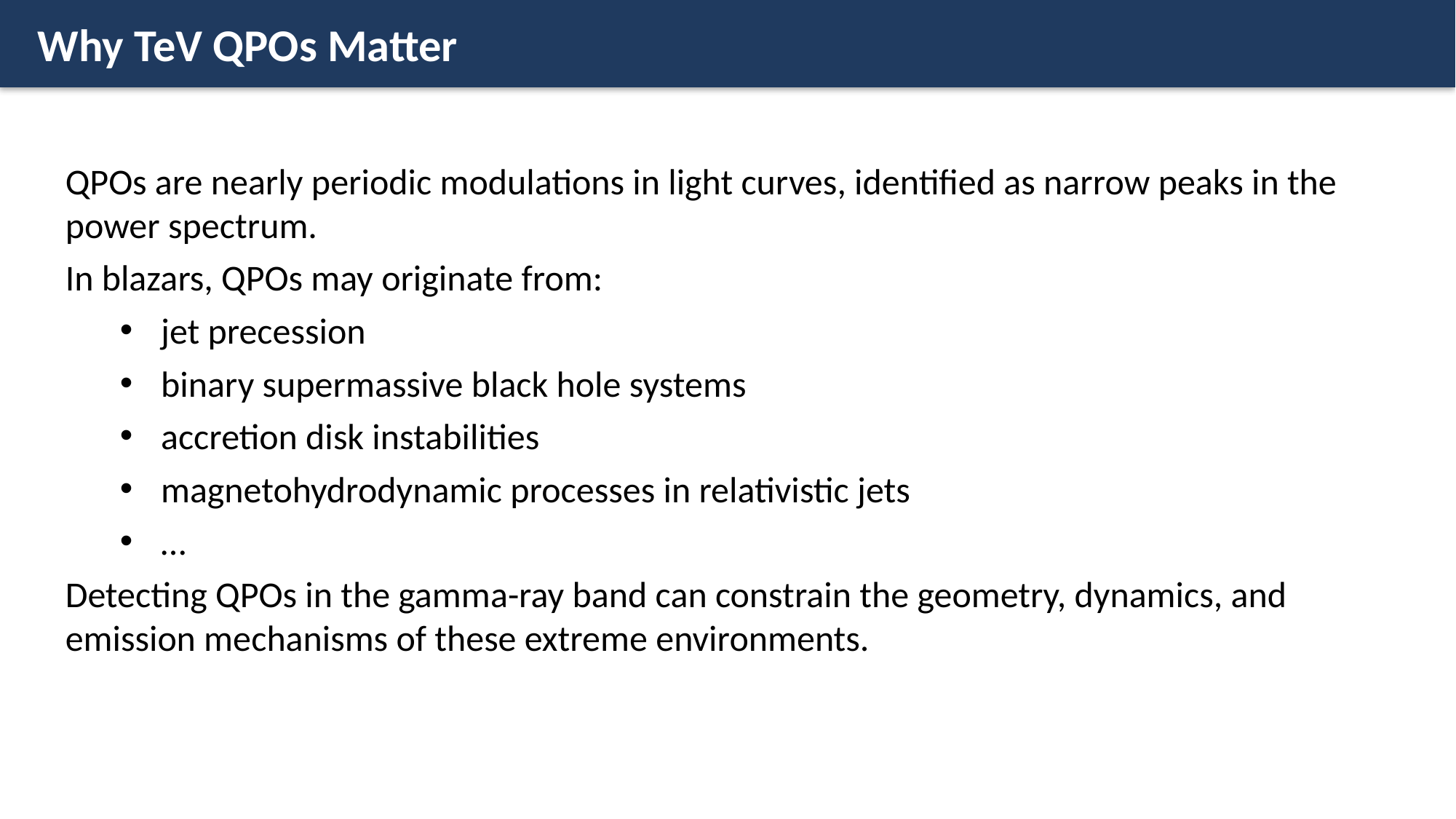

Why TeV QPOs Matter

QPOs are nearly periodic modulations in light curves, identified as narrow peaks in the power spectrum.
In blazars, QPOs may originate from:
jet precession
binary supermassive black hole systems
accretion disk instabilities
magnetohydrodynamic processes in relativistic jets
…
Detecting QPOs in the gamma-ray band can constrain the geometry, dynamics, and emission mechanisms of these extreme environments.